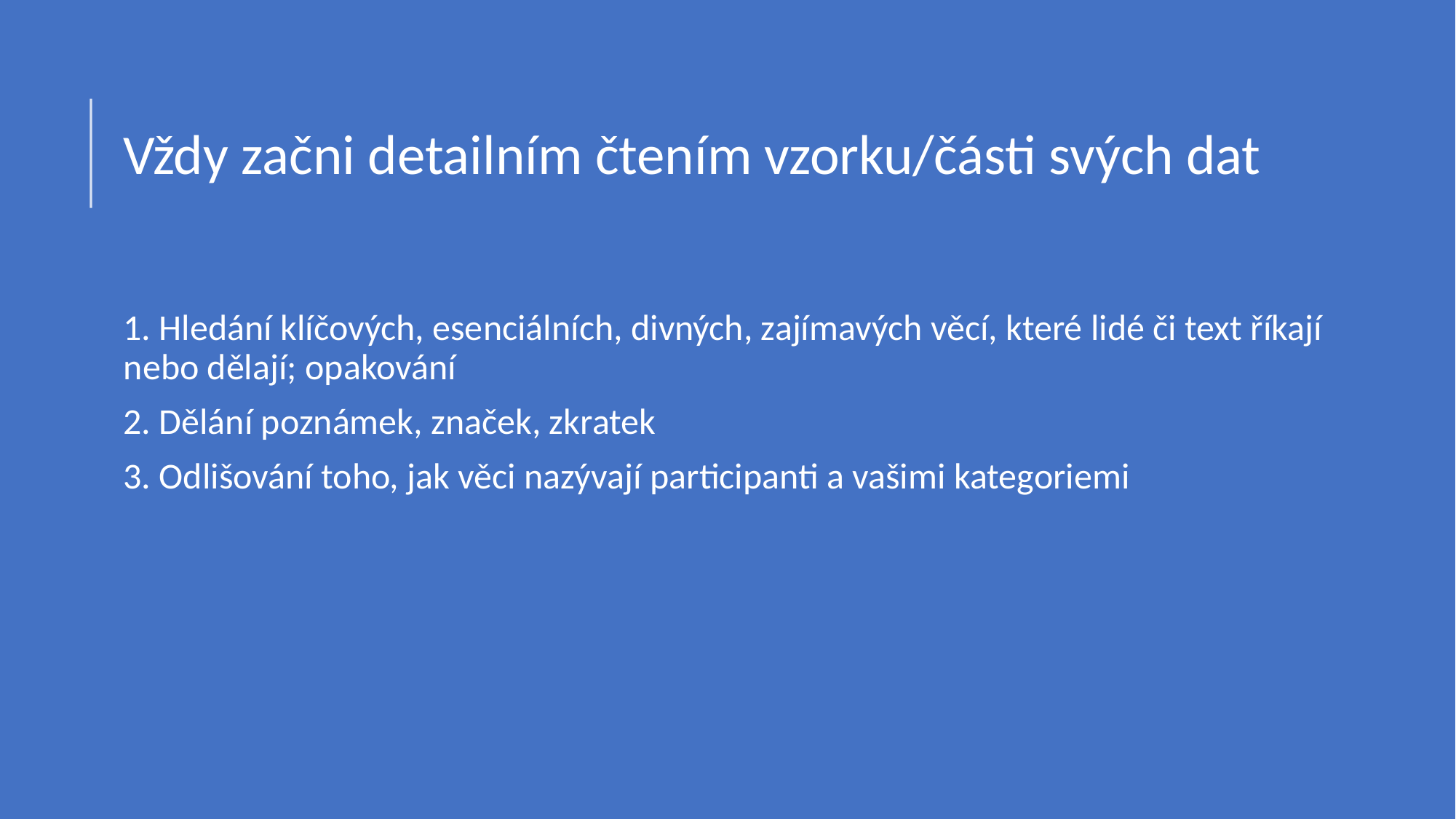

# Vždy začni detailním čtením vzorku/části svých dat

1. Hledání klíčových, esenciálních, divných, zajímavých věcí, které lidé či text říkají nebo dělají; opakování
2. Dělání poznámek, značek, zkratek
3. Odlišování toho, jak věci nazývají participanti a vašimi kategoriemi